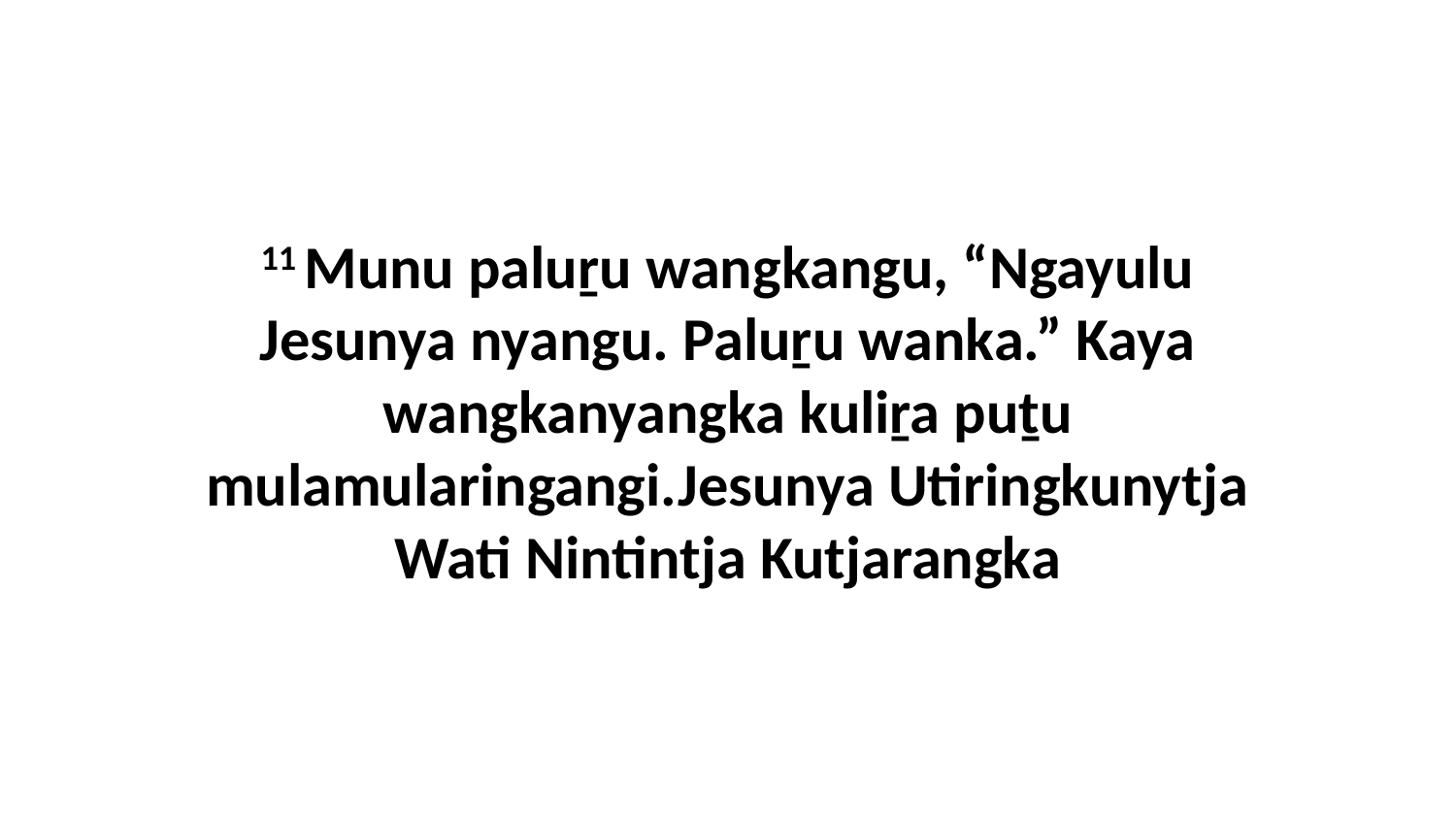

11 Munu paluṟu wangkangu, “Ngayulu Jesunya nyangu. Paluṟu wanka.” Kaya wangkanyangka kuliṟa puṯu mulamularingangi.Jesunya Utiringkunytja Wati Nintintja Kutjarangka